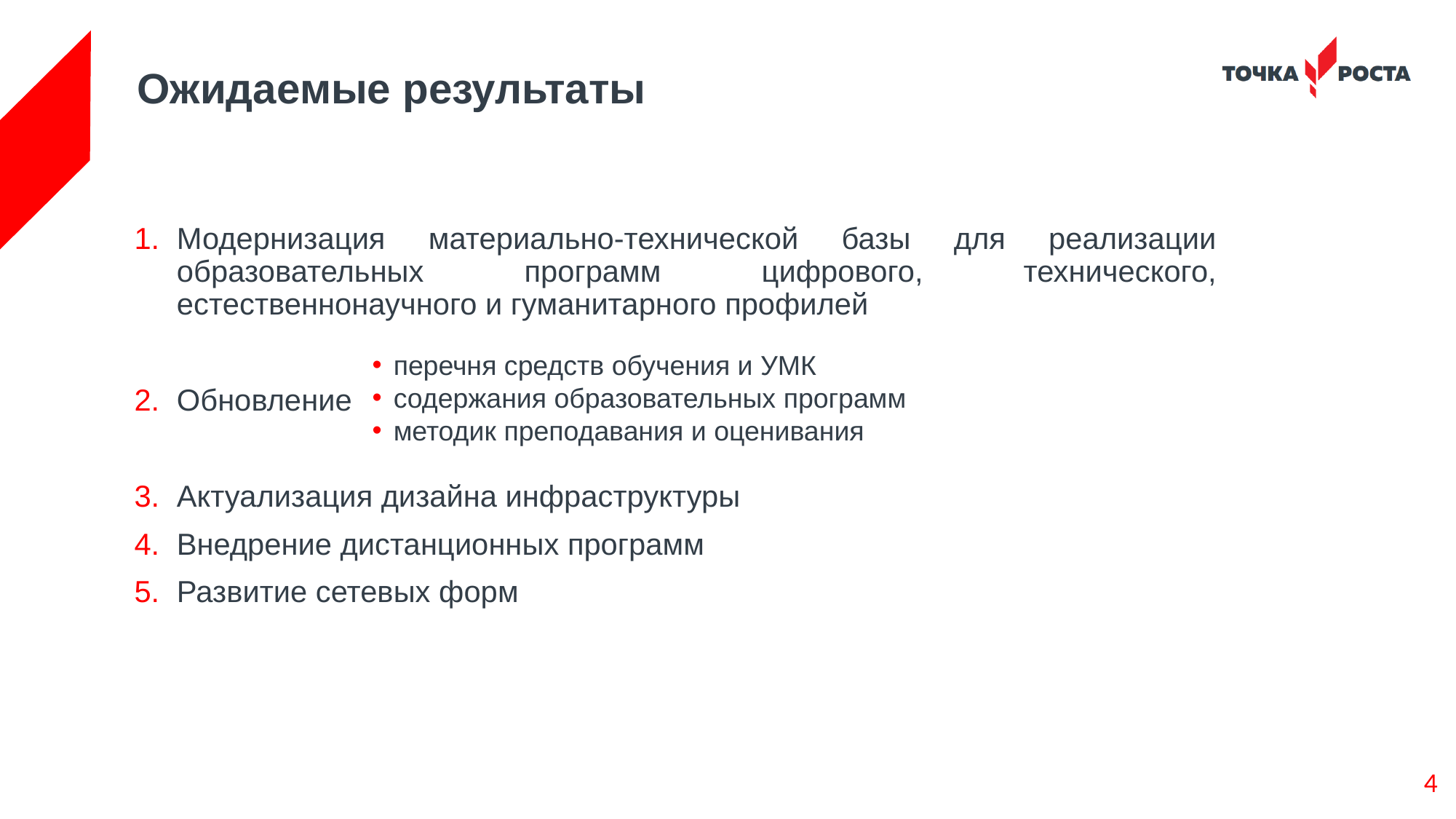

# Ожидаемые результаты
Модернизация материально-технической базы для реализации образовательных программ цифрового, технического, естественнонаучного и гуманитарного профилей

Обновление

Актуализация дизайна инфраструктуры
Внедрение дистанционных программ
Развитие сетевых форм
перечня средств обучения и УМК
содержания образовательных программ
методик преподавания и оценивания
4